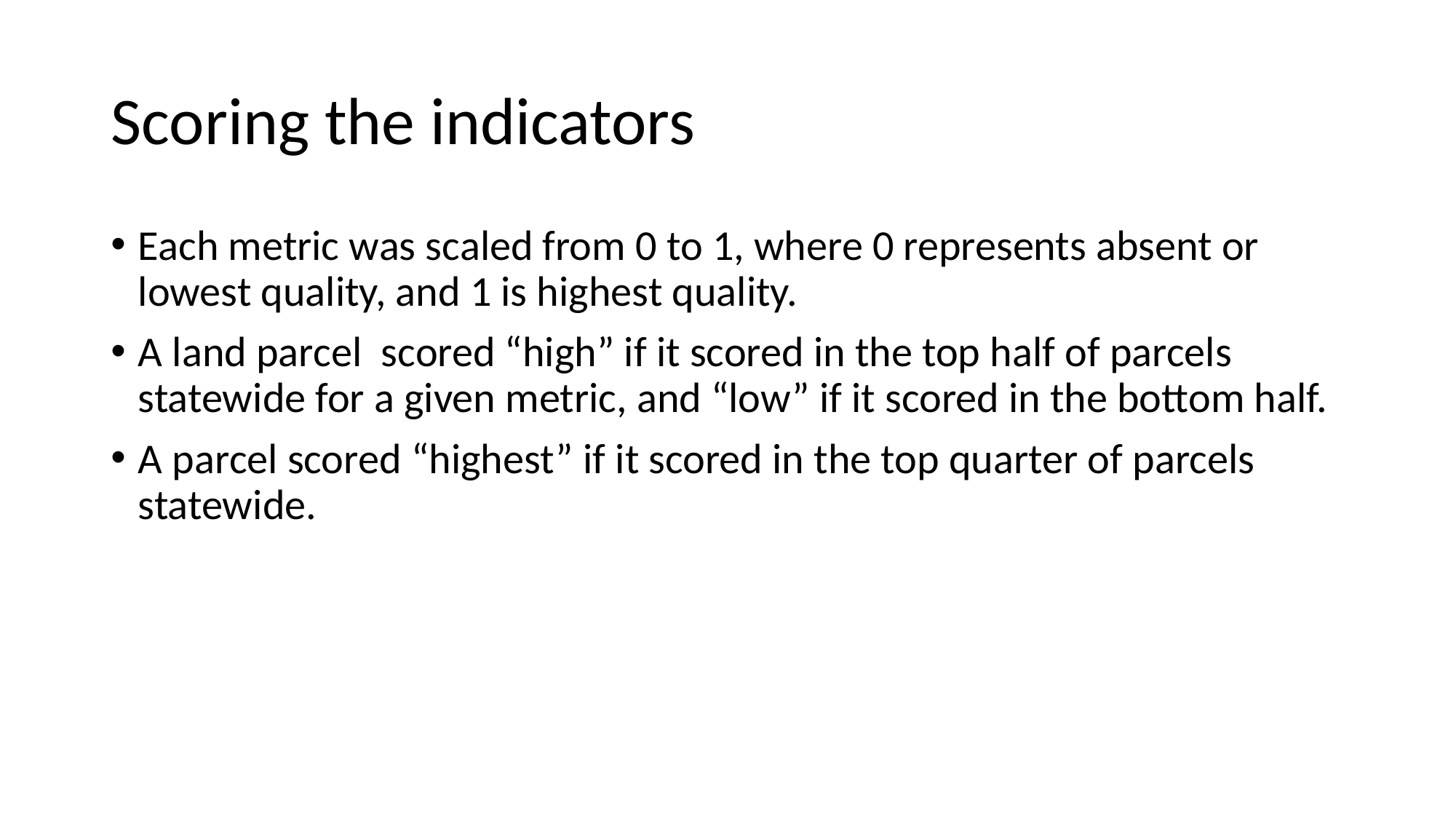

# Scoring the indicators
Each metric was scaled from 0 to 1, where 0 represents absent or lowest quality, and 1 is highest quality.
A land parcel  scored “high” if it scored in the top half of parcels statewide for a given metric, and “low” if it scored in the bottom half.
A parcel scored “highest” if it scored in the top quarter of parcels statewide.